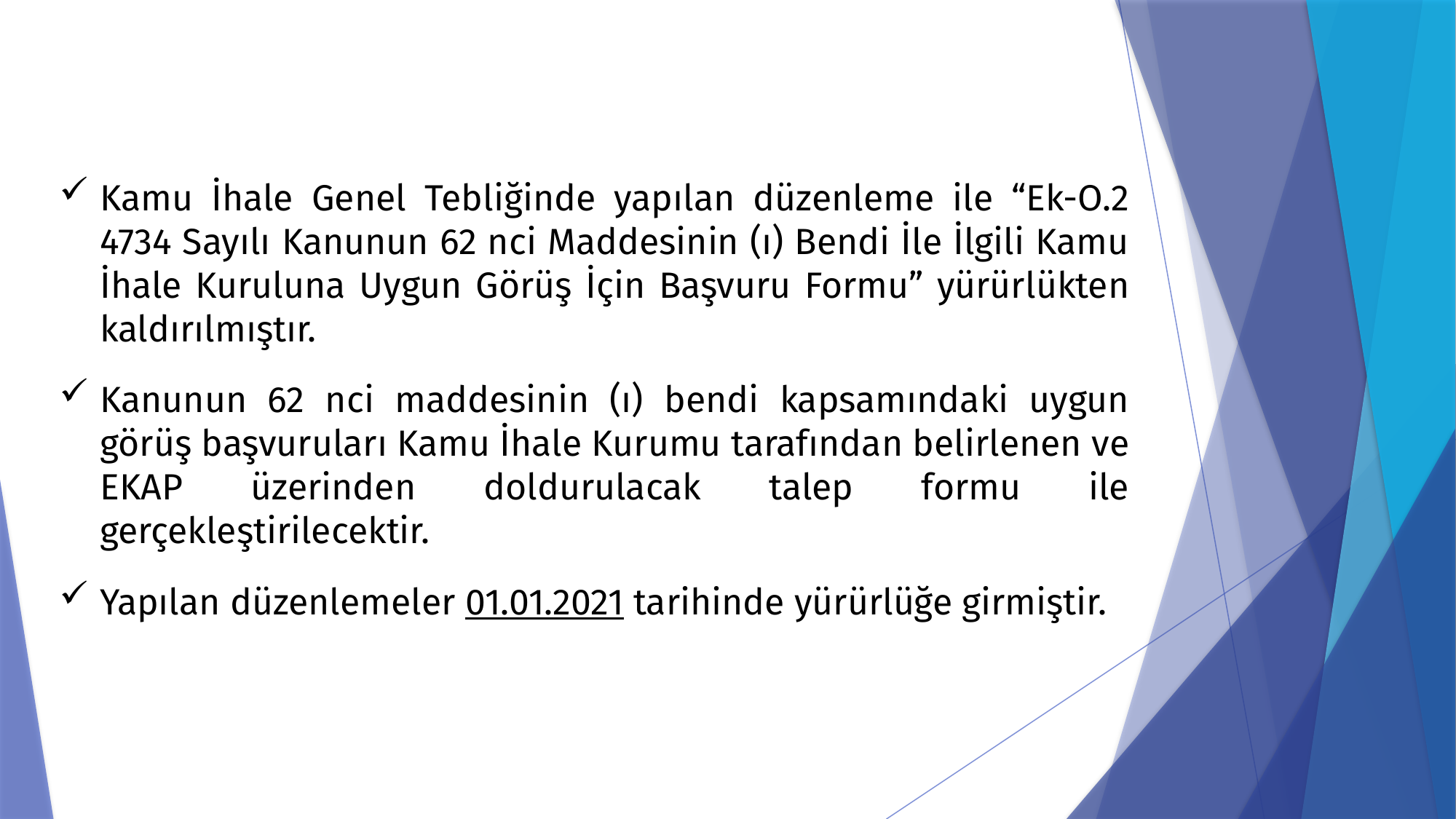

Kamu İhale Genel Tebliğinde yapılan düzenleme ile “Ek-O.2 4734 Sayılı Kanunun 62 nci Maddesinin (ı) Bendi İle İlgili Kamu İhale Kuruluna Uygun Görüş İçin Başvuru Formu” yürürlükten kaldırılmıştır.
Kanunun 62 nci maddesinin (ı) bendi kapsamındaki uygun görüş başvuruları Kamu İhale Kurumu tarafından belirlenen ve EKAP üzerinden doldurulacak talep formu ile gerçekleştirilecektir.
Yapılan düzenlemeler 01.01.2021 tarihinde yürürlüğe girmiştir.